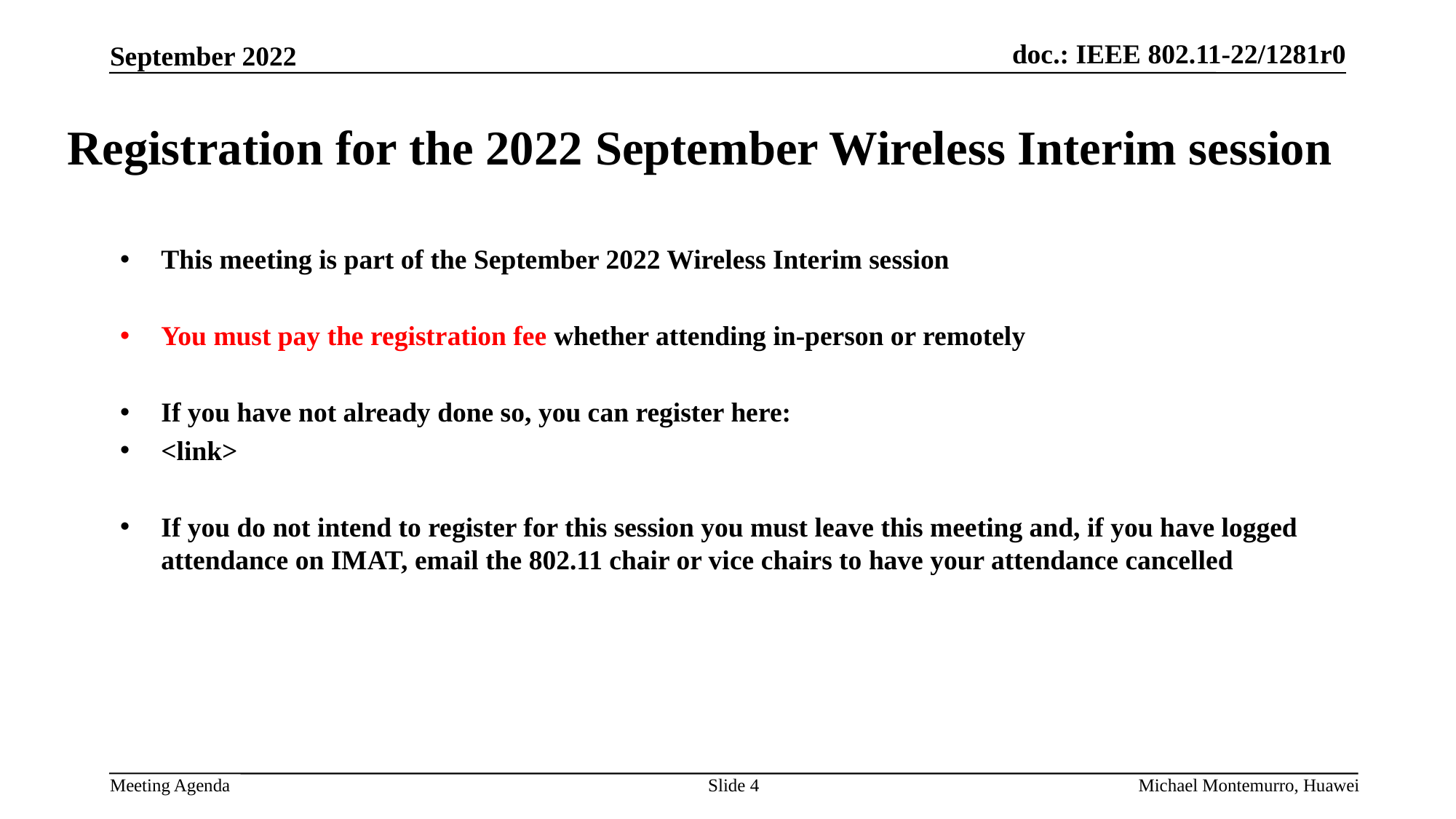

# Registration for the 2022 September Wireless Interim session
This meeting is part of the September 2022 Wireless Interim session

You must pay the registration fee whether attending in-person or remotely

If you have not already done so, you can register here:
<link>

If you do not intend to register for this session you must leave this meeting and, if you have logged attendance on IMAT, email the 802.11 chair or vice chairs to have your attendance cancelled
Slide 4
Michael Montemurro, Huawei